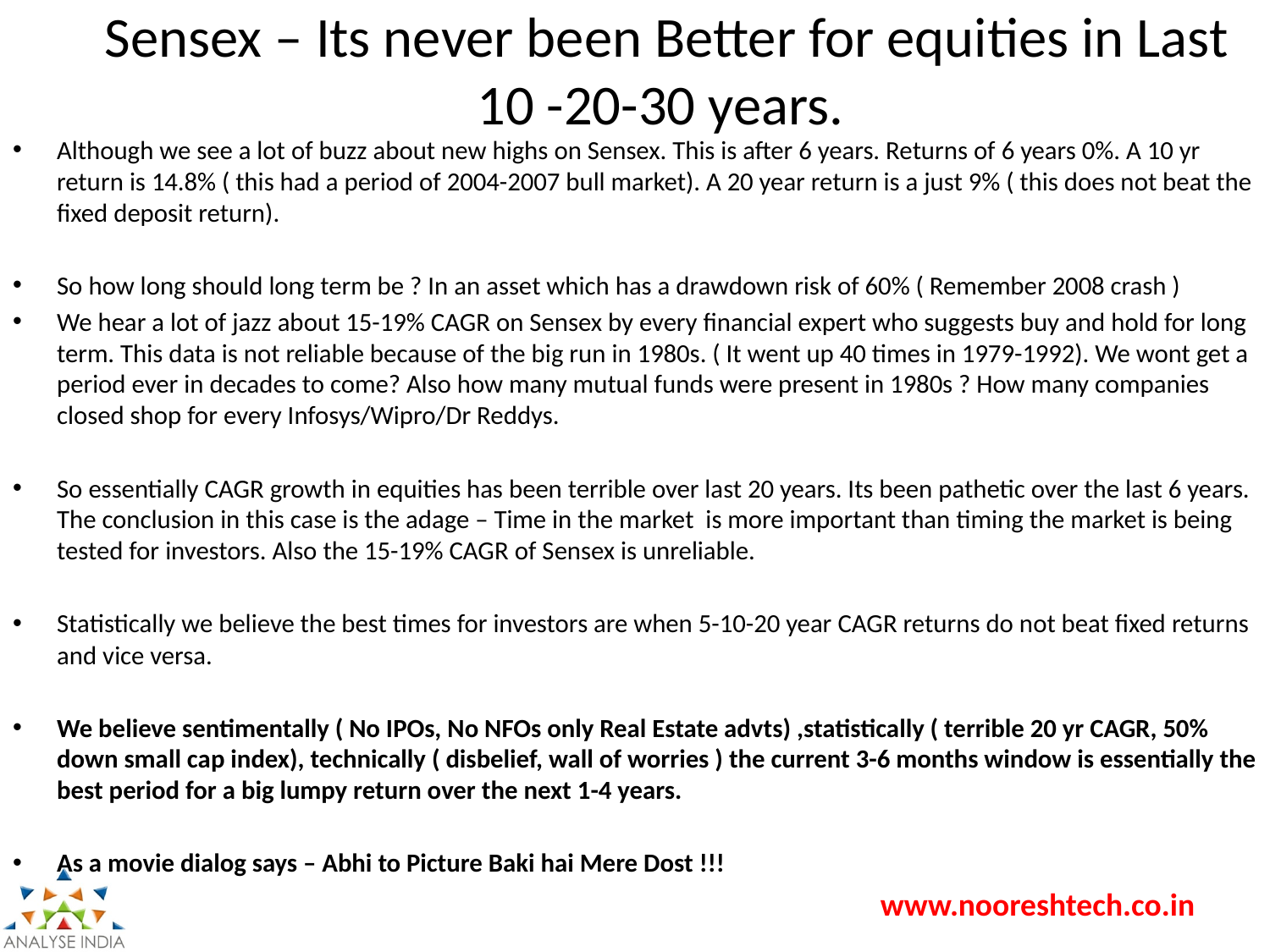

# Sensex – Its never been Better for equities in Last 10 -20-30 years.
Although we see a lot of buzz about new highs on Sensex. This is after 6 years. Returns of 6 years 0%. A 10 yr return is 14.8% ( this had a period of 2004-2007 bull market). A 20 year return is a just 9% ( this does not beat the fixed deposit return).

So how long should long term be ? In an asset which has a drawdown risk of 60% ( Remember 2008 crash )
We hear a lot of jazz about 15-19% CAGR on Sensex by every financial expert who suggests buy and hold for long term. This data is not reliable because of the big run in 1980s. ( It went up 40 times in 1979-1992). We wont get a period ever in decades to come? Also how many mutual funds were present in 1980s ? How many companies closed shop for every Infosys/Wipro/Dr Reddys.

So essentially CAGR growth in equities has been terrible over last 20 years. Its been pathetic over the last 6 years. The conclusion in this case is the adage – Time in the market  is more important than timing the market is being tested for investors. Also the 15-19% CAGR of Sensex is unreliable.

Statistically we believe the best times for investors are when 5-10-20 year CAGR returns do not beat fixed returns and vice versa.

We believe sentimentally ( No IPOs, No NFOs only Real Estate advts) ,statistically ( terrible 20 yr CAGR, 50% down small cap index), technically ( disbelief, wall of worries ) the current 3-6 months window is essentially the best period for a big lumpy return over the next 1-4 years.

As a movie dialog says – Abhi to Picture Baki hai Mere Dost !!!